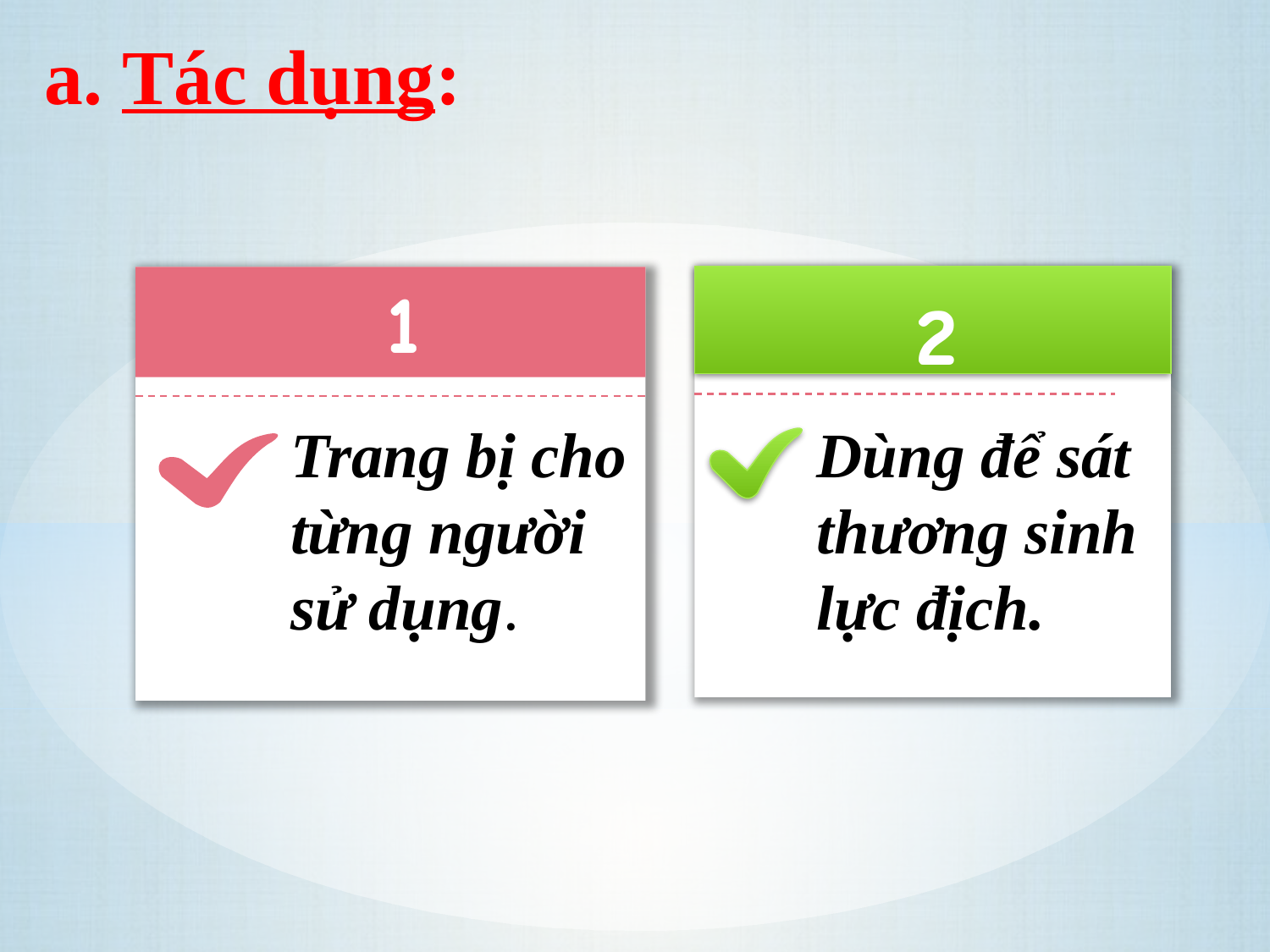

a. Tác dụng:

1
2
Trang bị cho từng người sử dụng.
Dùng để sát thương sinh lực địch.